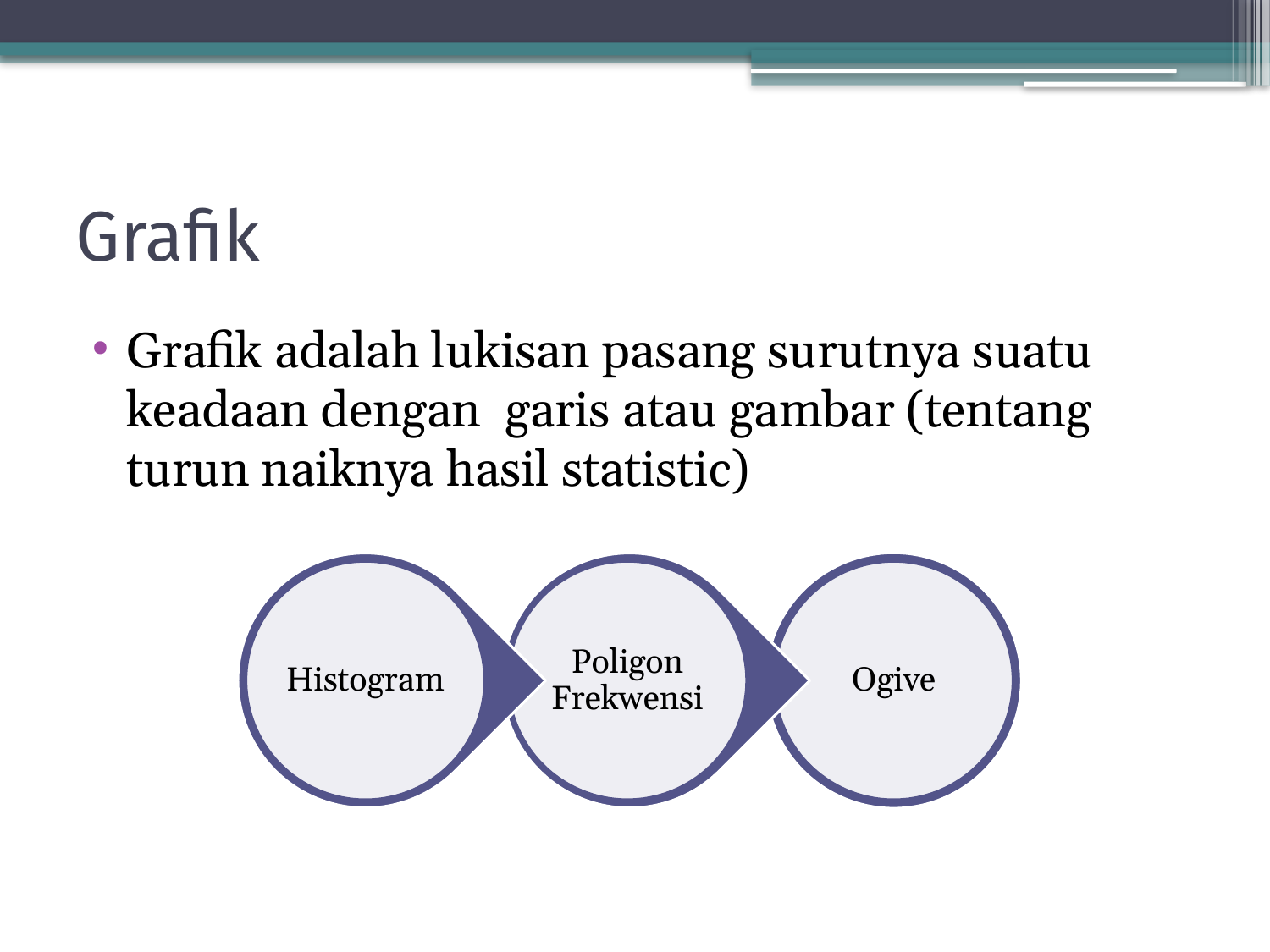

# Grafik
Grafik adalah lukisan pasang surutnya suatu keadaan dengan  garis atau gambar (tentang turun naiknya hasil statistic)

Ogive
Poligon Frekwensi
Histogram